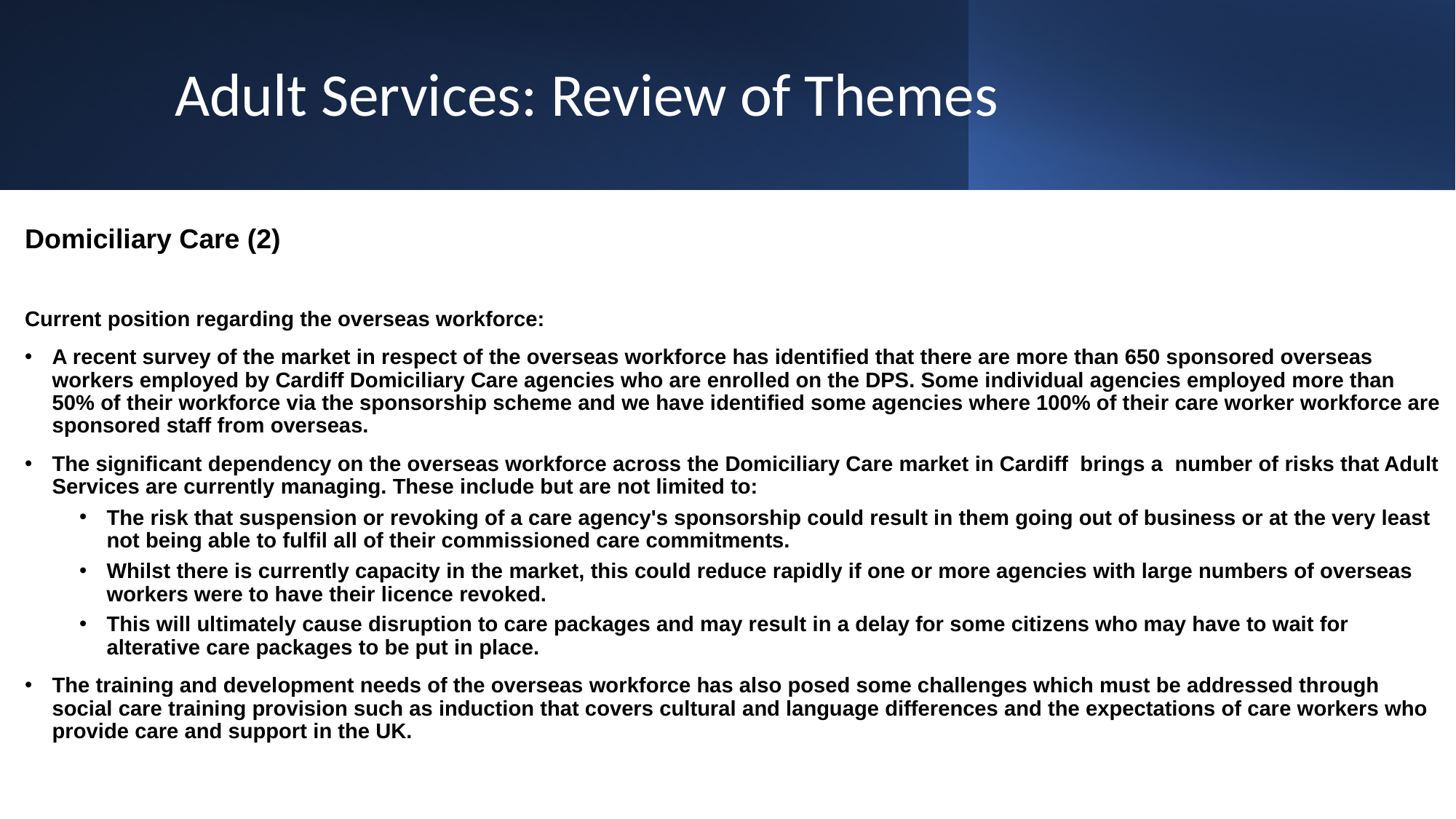

# Adult Services: Review of Themes
Domiciliary Care (2)

Current position regarding the overseas workforce:
A recent survey of the market in respect of the overseas workforce has identified that there are more than 650 sponsored overseas workers employed by Cardiff Domiciliary Care agencies who are enrolled on the DPS. Some individual agencies employed more than 50% of their workforce via the sponsorship scheme and we have identified some agencies where 100% of their care worker workforce are sponsored staff from overseas.
The significant dependency on the overseas workforce across the Domiciliary Care market in Cardiff  brings a  number of risks that Adult Services are currently managing. These include but are not limited to:
The risk that suspension or revoking of a care agency's sponsorship could result in them going out of business or at the very least not being able to fulfil all of their commissioned care commitments.
Whilst there is currently capacity in the market, this could reduce rapidly if one or more agencies with large numbers of overseas workers were to have their licence revoked.
This will ultimately cause disruption to care packages and may result in a delay for some citizens who may have to wait for alterative care packages to be put in place.
The training and development needs of the overseas workforce has also posed some challenges which must be addressed through social care training provision such as induction that covers cultural and language differences and the expectations of care workers who provide care and support in the UK.